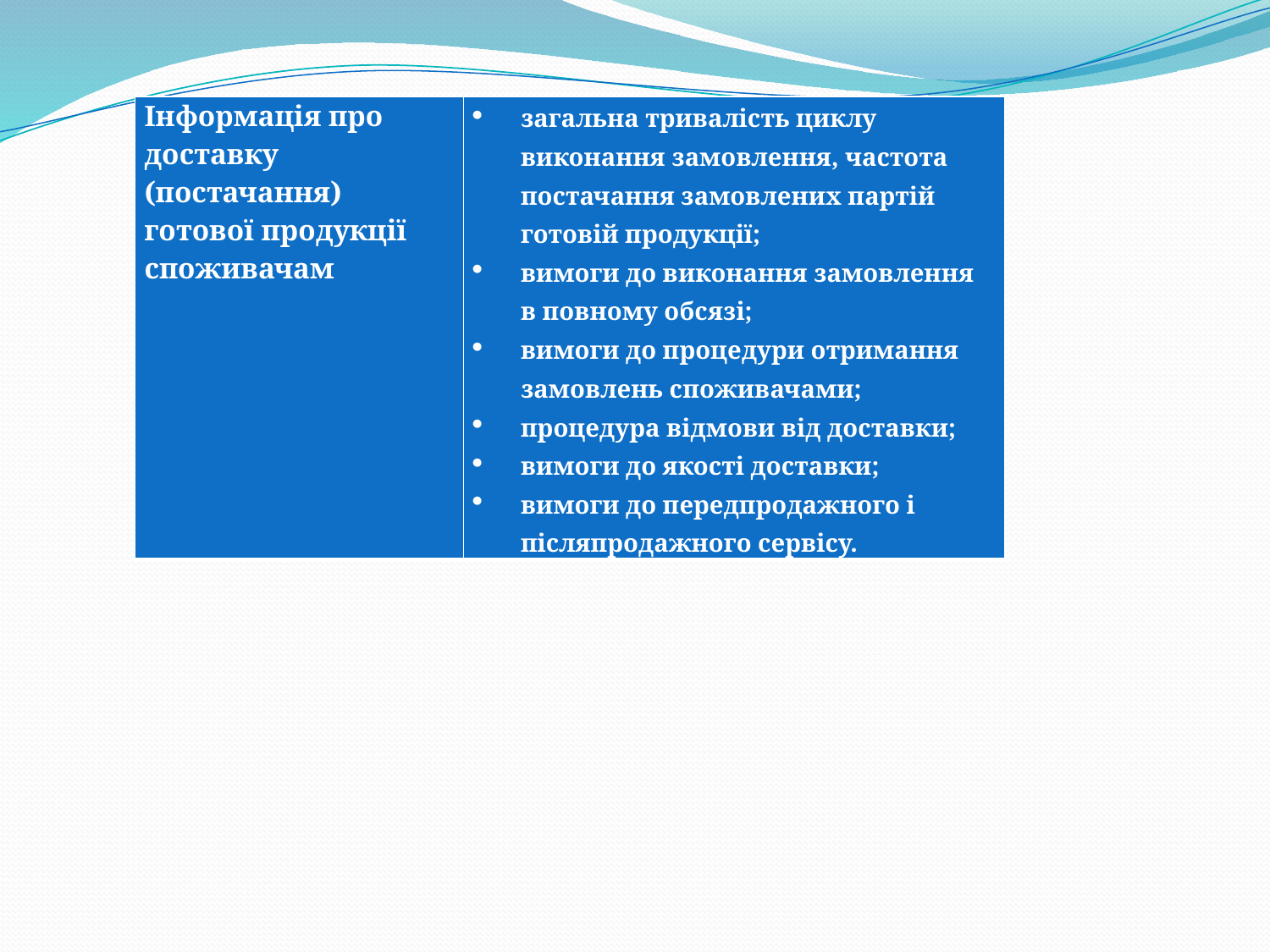

| Інформація про доставку (постачання) готової продукції споживачам | загальна тривалість циклу виконання замовлення, частота постачання замовлених партій готовій продукції; вимоги до виконання замовлення в повному обсязі; вимоги до процедури отримання замовлень споживачами; процедура відмови від доставки; вимоги до якості доставки; вимоги до передпродажного і післяпродажного сервісу. |
| --- | --- |